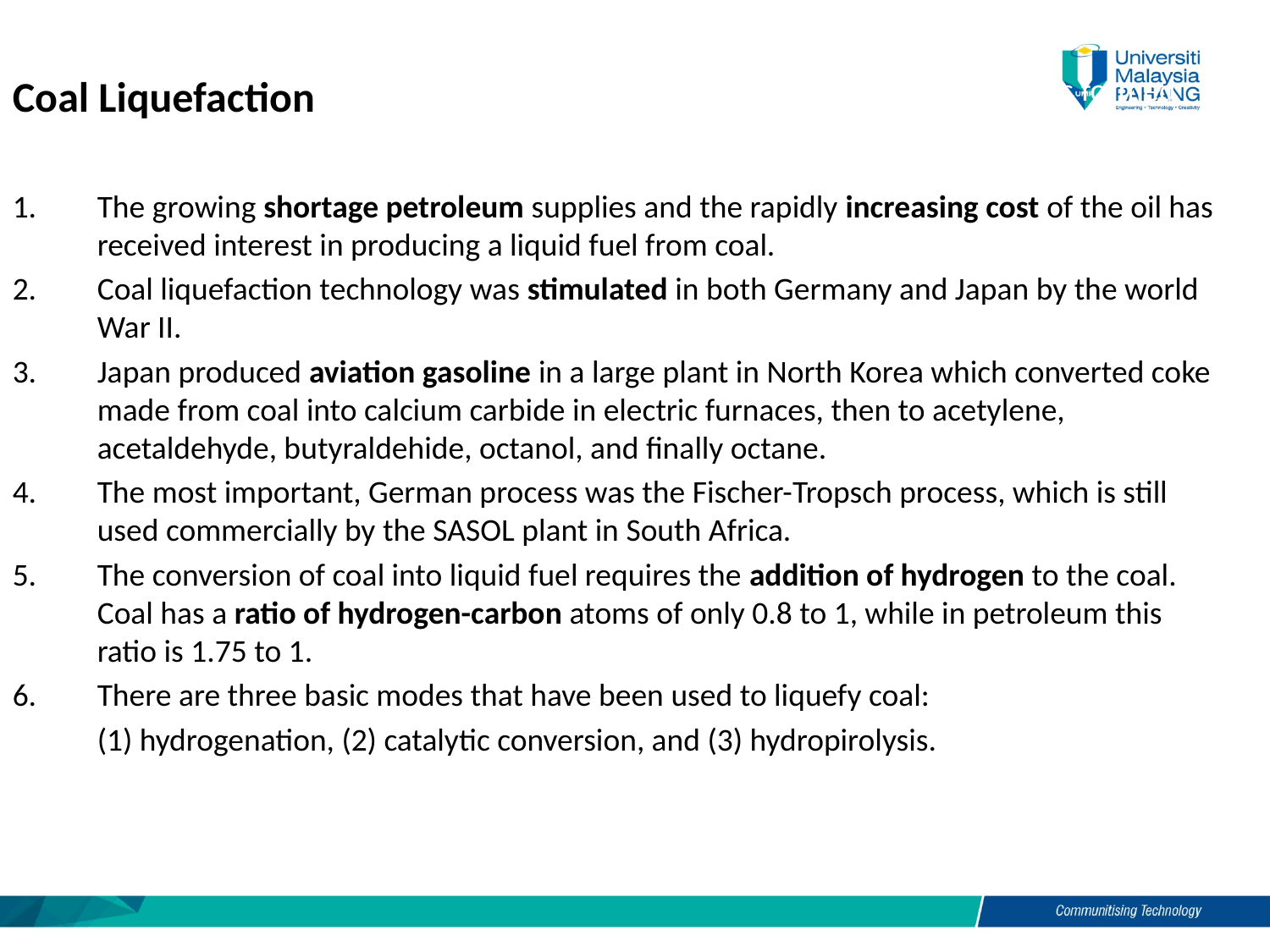

Coal Liquefaction
A head of the combustion zone is a reduction zone where carbon monoxide is formed
The growing shortage petroleum supplies and the rapidly increasing cost of the oil has received interest in producing a liquid fuel from coal.
Coal liquefaction technology was stimulated in both Germany and Japan by the world War II.
Japan produced aviation gasoline in a large plant in North Korea which converted coke made from coal into calcium carbide in electric furnaces, then to acetylene, acetaldehyde, butyraldehide, octanol, and finally octane.
The most important, German process was the Fischer-Tropsch process, which is still used commercially by the SASOL plant in South Africa.
The conversion of coal into liquid fuel requires the addition of hydrogen to the coal. Coal has a ratio of hydrogen-carbon atoms of only 0.8 to 1, while in petroleum this ratio is 1.75 to 1.
There are three basic modes that have been used to liquefy coal:
	(1) hydrogenation, (2) catalytic conversion, and (3) hydropirolysis.
From moisture in the coal, water gas reaction can take place